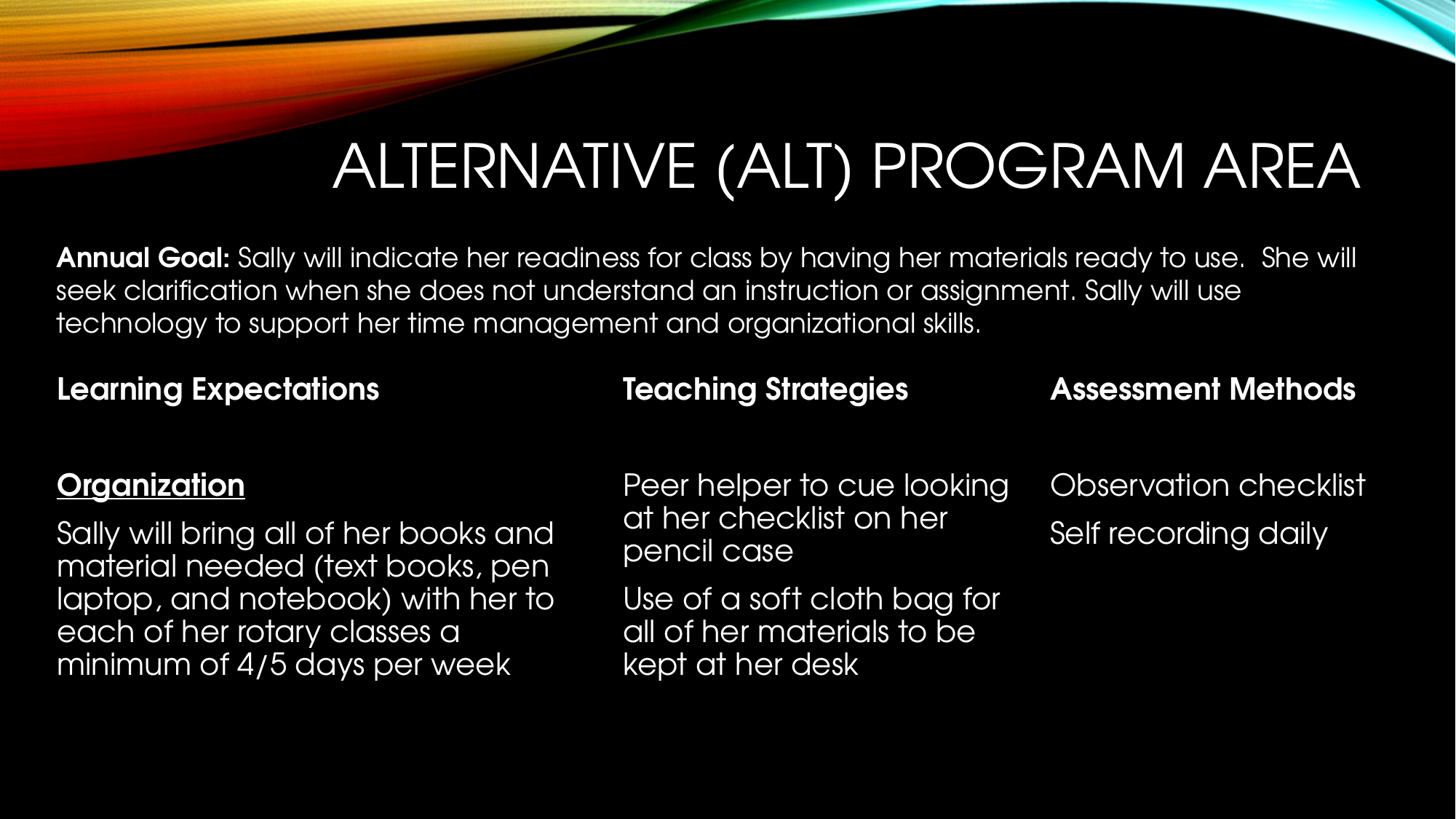

# Alternative (ALT) Program Area
Annual Goal: Sally will indicate her readiness for class by having her materials ready to use.  She will seek clarification when she does not understand an instruction or assignment. Sally will use technology to support her time management and organizational skills.
Learning Expectations

Organization
Sally will bring all of her books and material needed (text books, pen laptop, and notebook) with her to each of her rotary classes a minimum of 4/5 days per week

Teaching Strategies

Peer helper to cue looking at her checklist on her pencil case
Use of a soft cloth bag for all of her materials to be kept at her desk

Assessment Methods

Observation checklist
Self recording daily